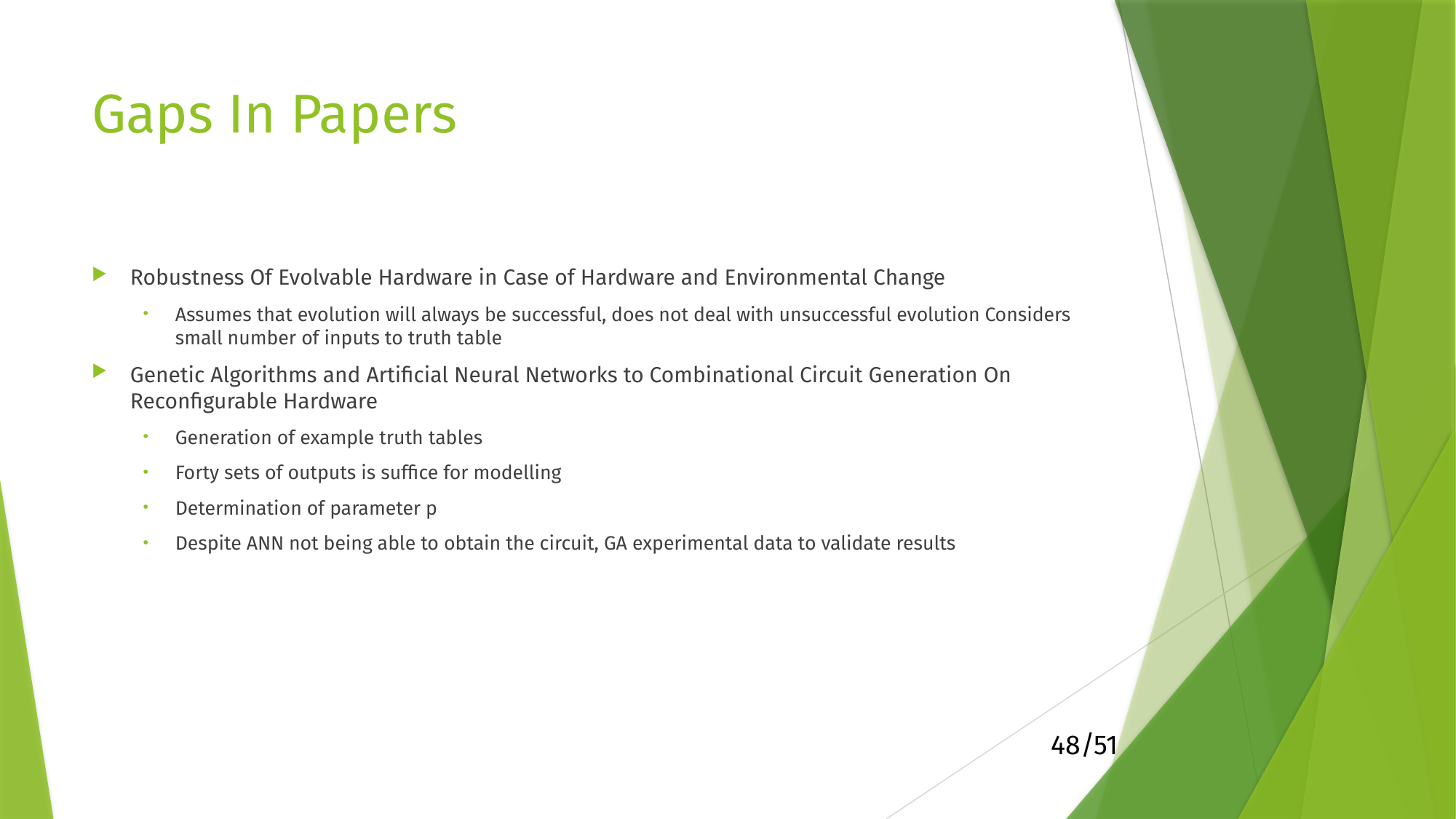

# Gaps In Papers
Robustness Of Evolvable Hardware in Case of Hardware and Environmental Change
Assumes that evolution will always be successful, does not deal with unsuccessful evolution Considers small number of inputs to truth table
Genetic Algorithms and Artificial Neural Networks to Combinational Circuit Generation On Reconfigurable Hardware
Generation of example truth tables
Forty sets of outputs is suffice for modelling
Determination of parameter p
Despite ANN not being able to obtain the circuit, GA experimental data to validate results

48/51